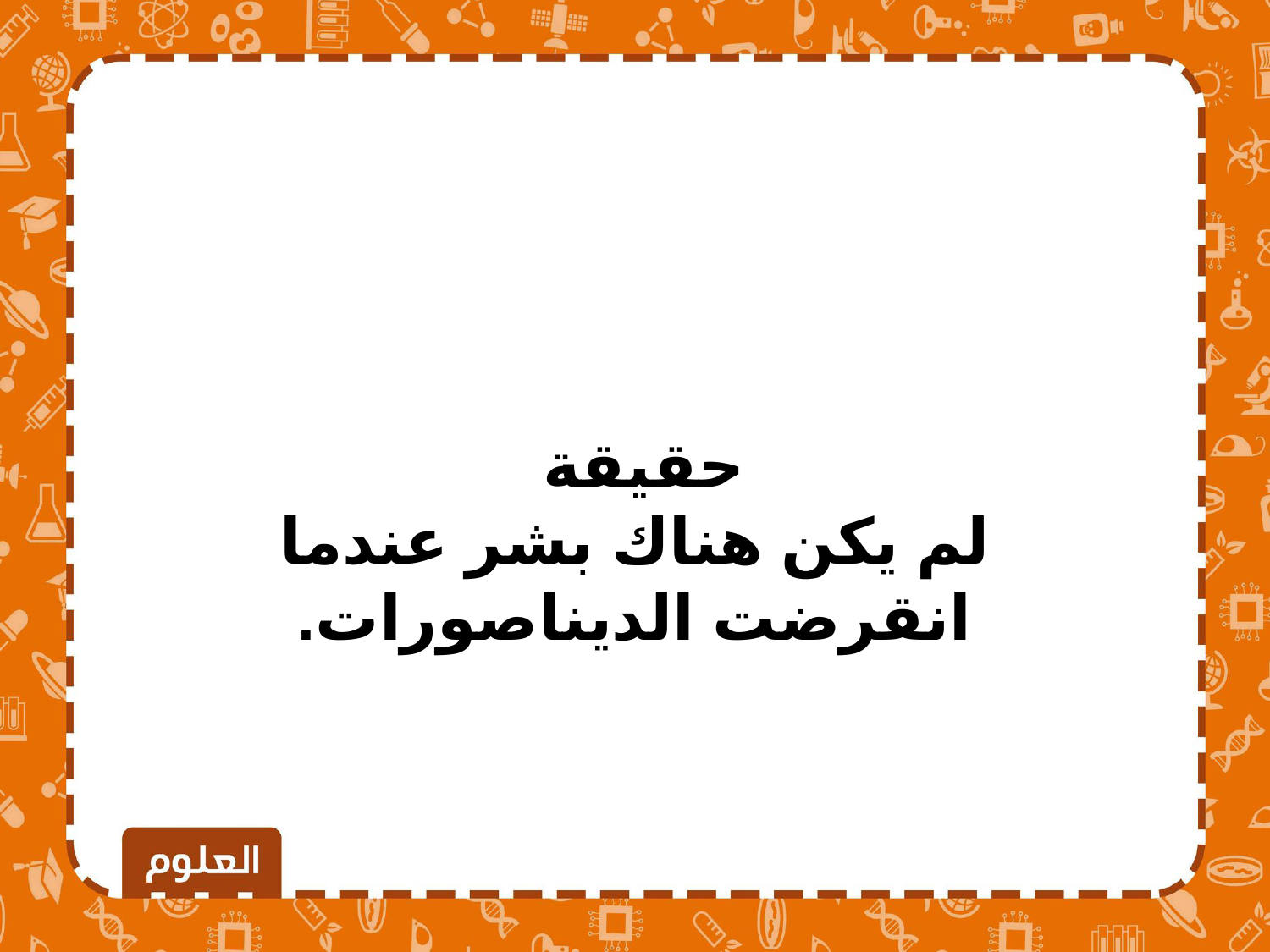

حقيقة
لم يكن هناك بشر عندما انقرضت الديناصورات.